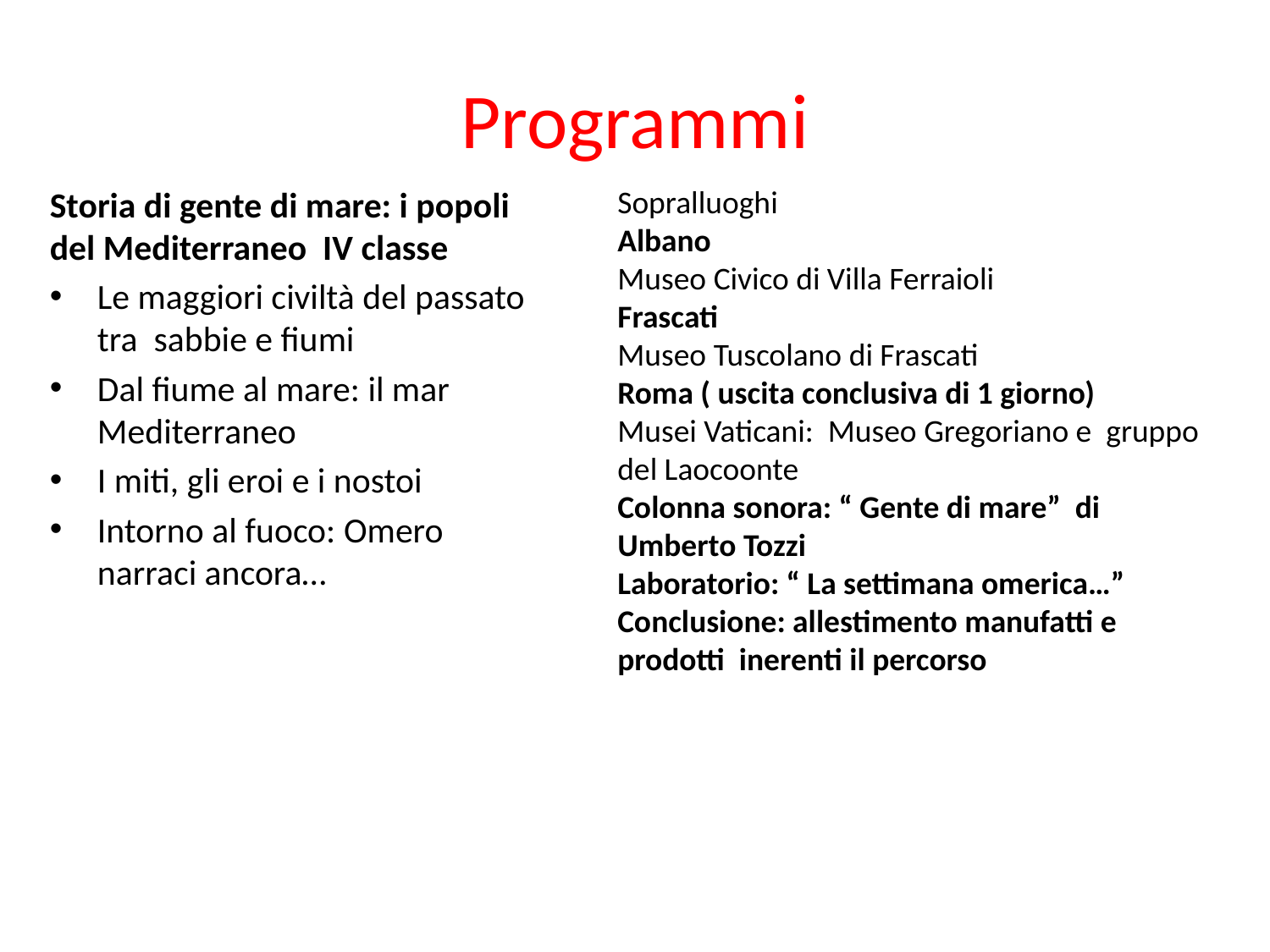

# Programmi
Storia di gente di mare: i popoli del Mediterraneo  IV classe
Le maggiori civiltà del passato tra  sabbie e fiumi
Dal fiume al mare: il mar Mediterraneo
I miti, gli eroi e i nostoi
Intorno al fuoco: Omero narraci ancora…

Sopralluoghi
Albano
Museo Civico di Villa Ferraioli
Frascati
Museo Tuscolano di Frascati
Roma ( uscita conclusiva di 1 giorno)
Musei Vaticani:  Museo Gregoriano e  gruppo del Laocoonte
Colonna sonora: “ Gente di mare”  di Umberto Tozzi
Laboratorio: “ La settimana omerica…”
Conclusione: allestimento manufatti e prodotti  inerenti il percorso